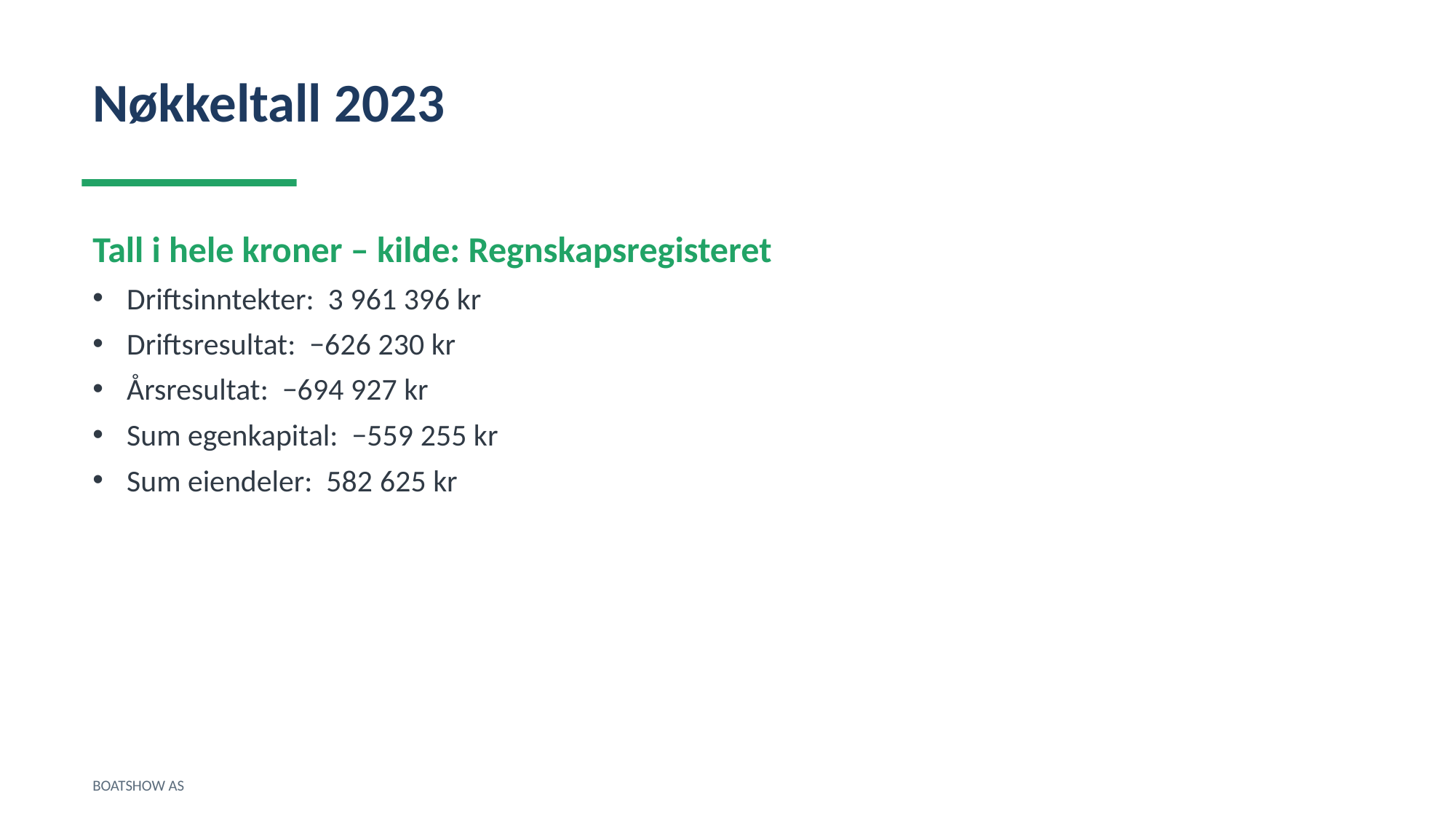

Nøkkeltall 2023

Tall i hele kroner – kilde: Regnskapsregisteret
Driftsinntekter:  3 961 396 kr
Driftsresultat:  −626 230 kr
Årsresultat:  −694 927 kr
Sum egenkapital:  −559 255 kr
Sum eiendeler:  582 625 kr
BOATSHOW AS